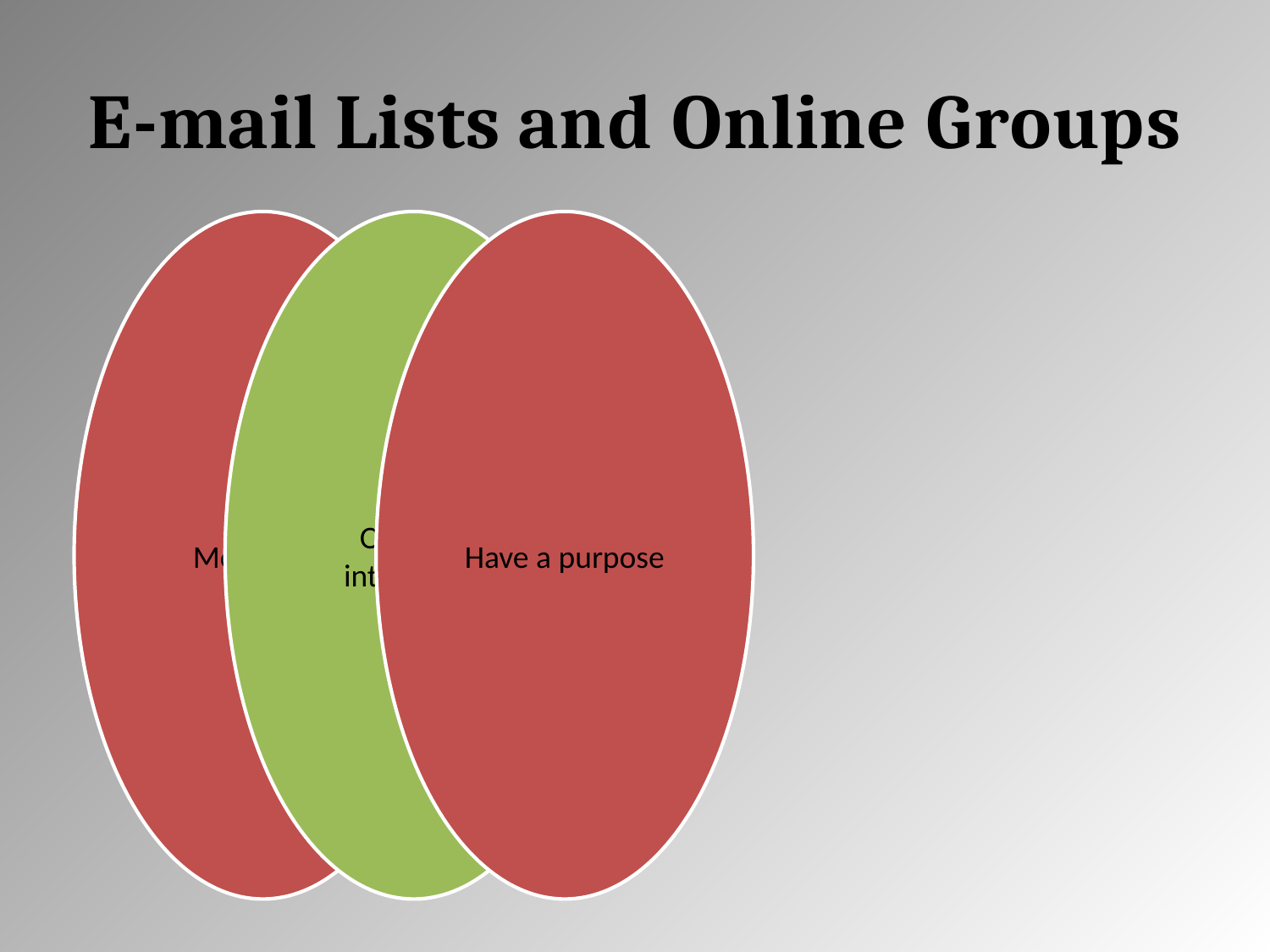

# E-mail Lists and Online Groups
Moderator
Have a purpose